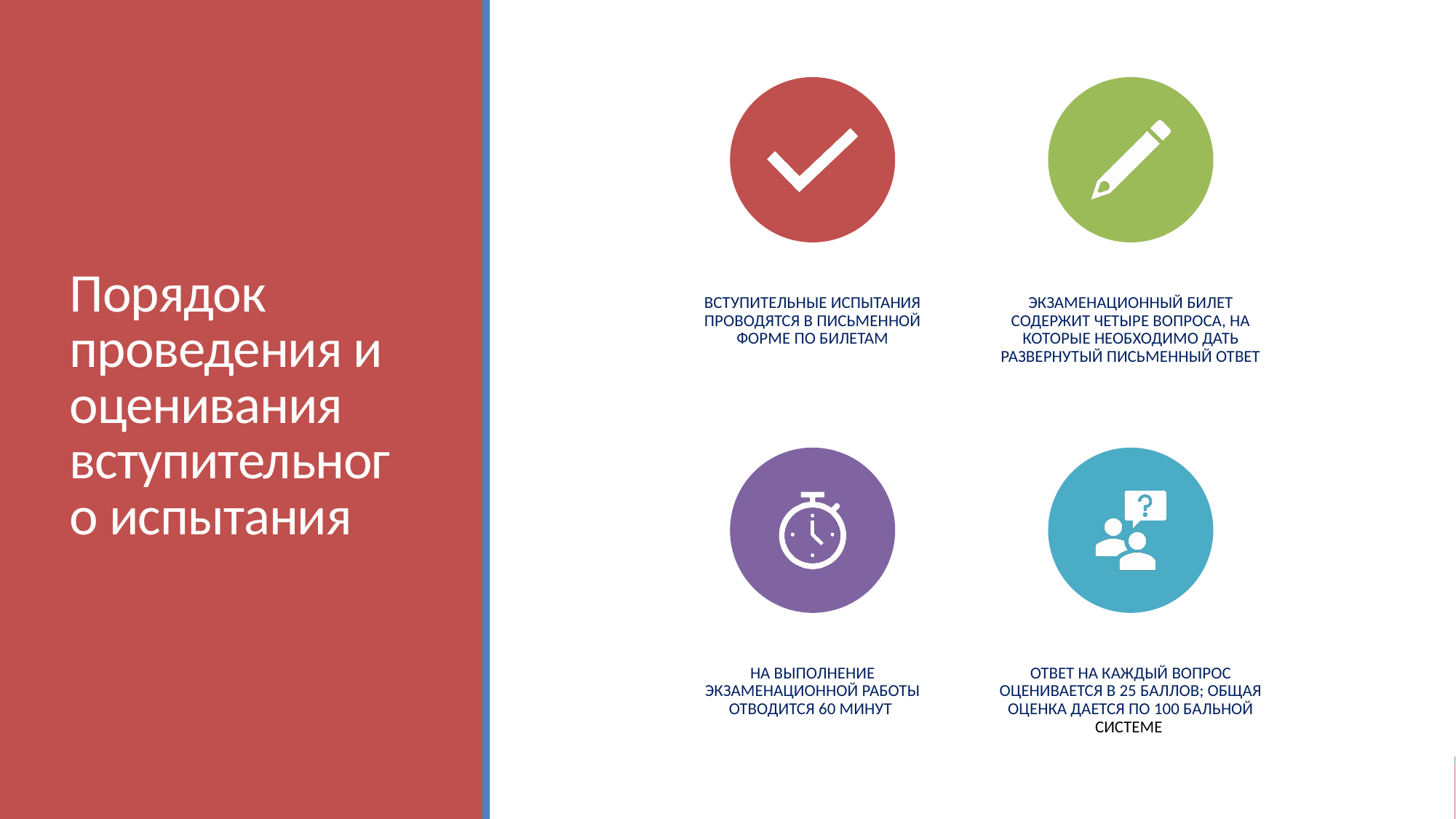

# Порядок проведения и оценивания вступительного испытания
Вступительные испытания проводятся в письменной форме по билетам
Экзаменационный билет содержит четыре вопроса, на которые необходимо дать развернутый письменный ответ
На выполнение экзаменационной работы отводится 60 минут
Ответ на каждый вопрос оценивается в 25 баллов; общая оценка дается по 100 бальной системе